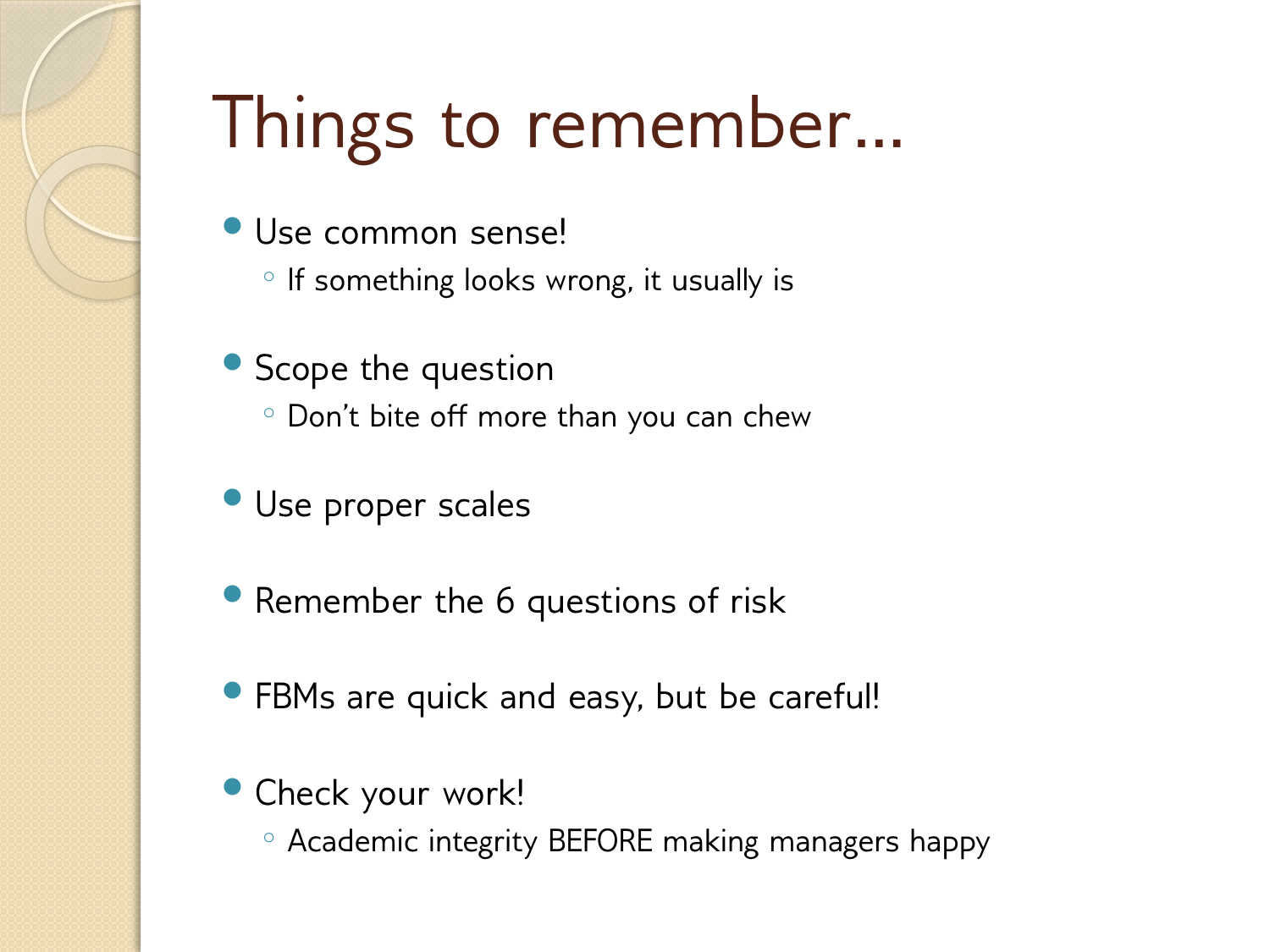

# Things to remember…
Use common sense!
If something looks wrong, it usually is
Scope the question
Don’t bite off more than you can chew
Use proper scales
Remember the 6 questions of risk
FBMs are quick and easy, but be careful!
Check your work!
Academic integrity BEFORE making managers happy